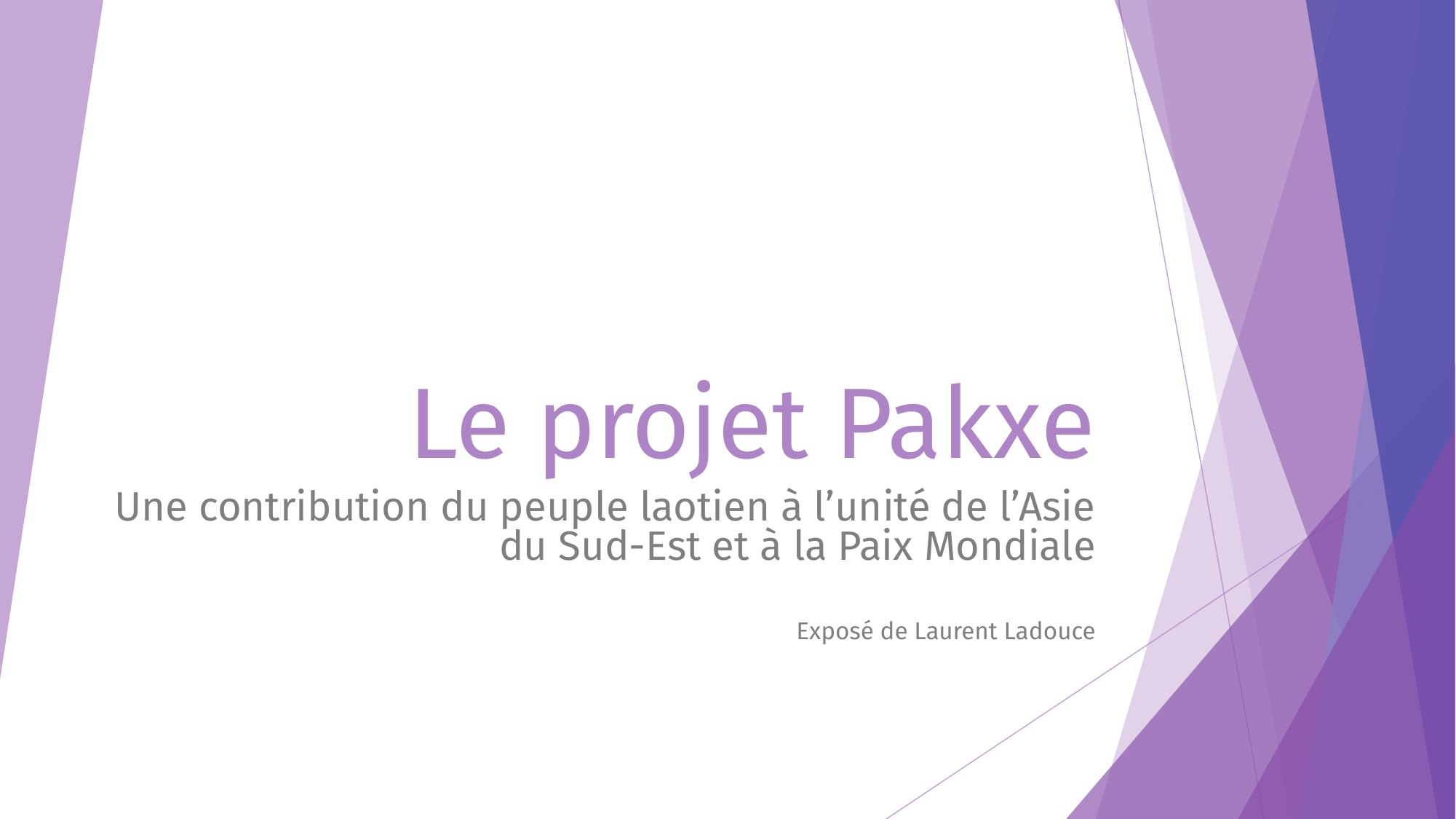

# Le projet Pakxe
Une contribution du peuple laotien à l’unité de l’Asie du Sud-Est et à la Paix Mondiale

Exposé de Laurent Ladouce